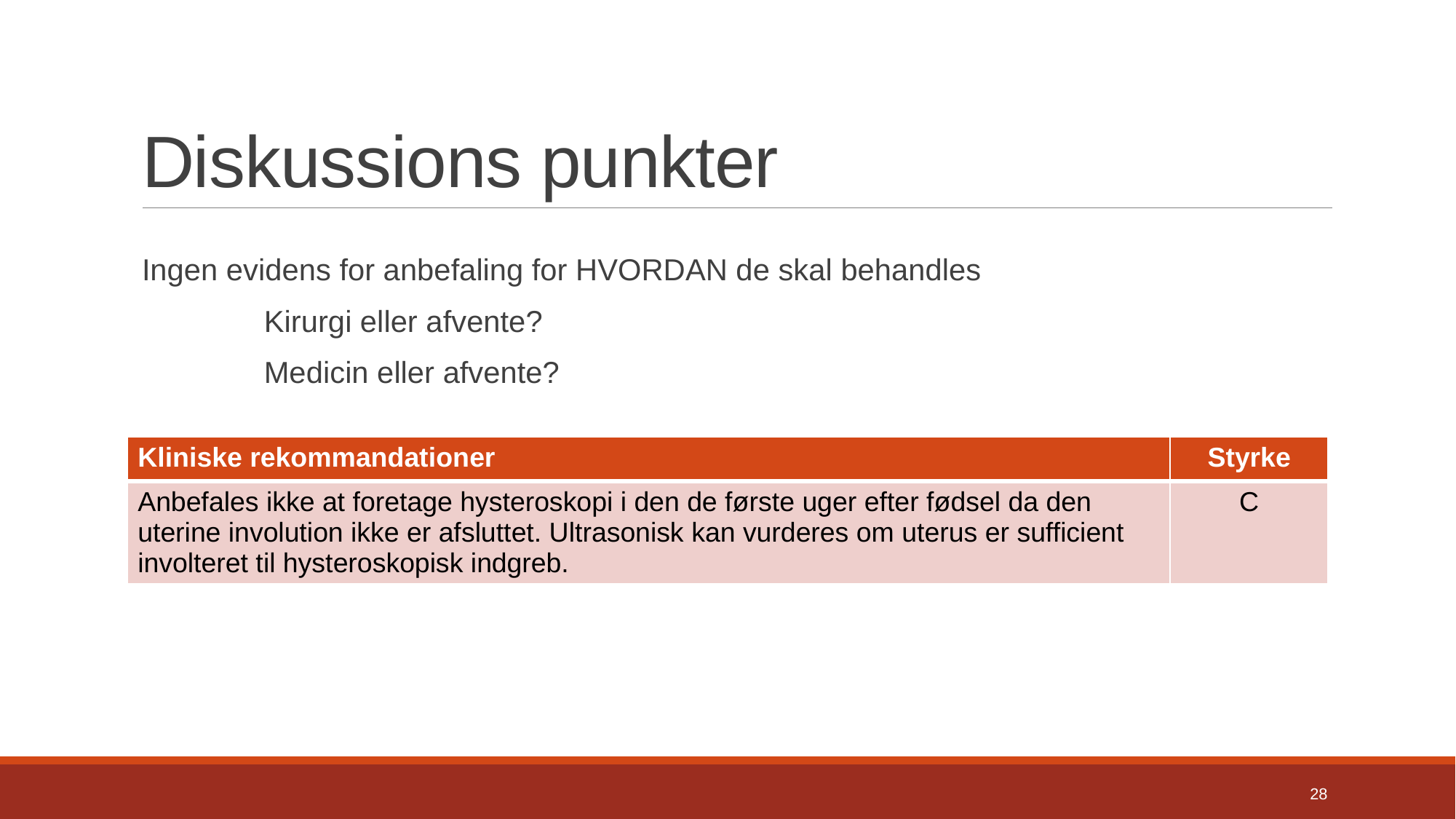

# Diskussions punkter
Ingen evidens for anbefaling for HVORDAN de skal behandles
	Kirurgi eller afvente?
	Medicin eller afvente?
| Kliniske rekommandationer | Styrke |
| --- | --- |
| Anbefales ikke at foretage hysteroskopi i den de første uger efter fødsel da den uterine involution ikke er afsluttet. Ultrasonisk kan vurderes om uterus er sufficient involteret til hysteroskopisk indgreb. | C |
28